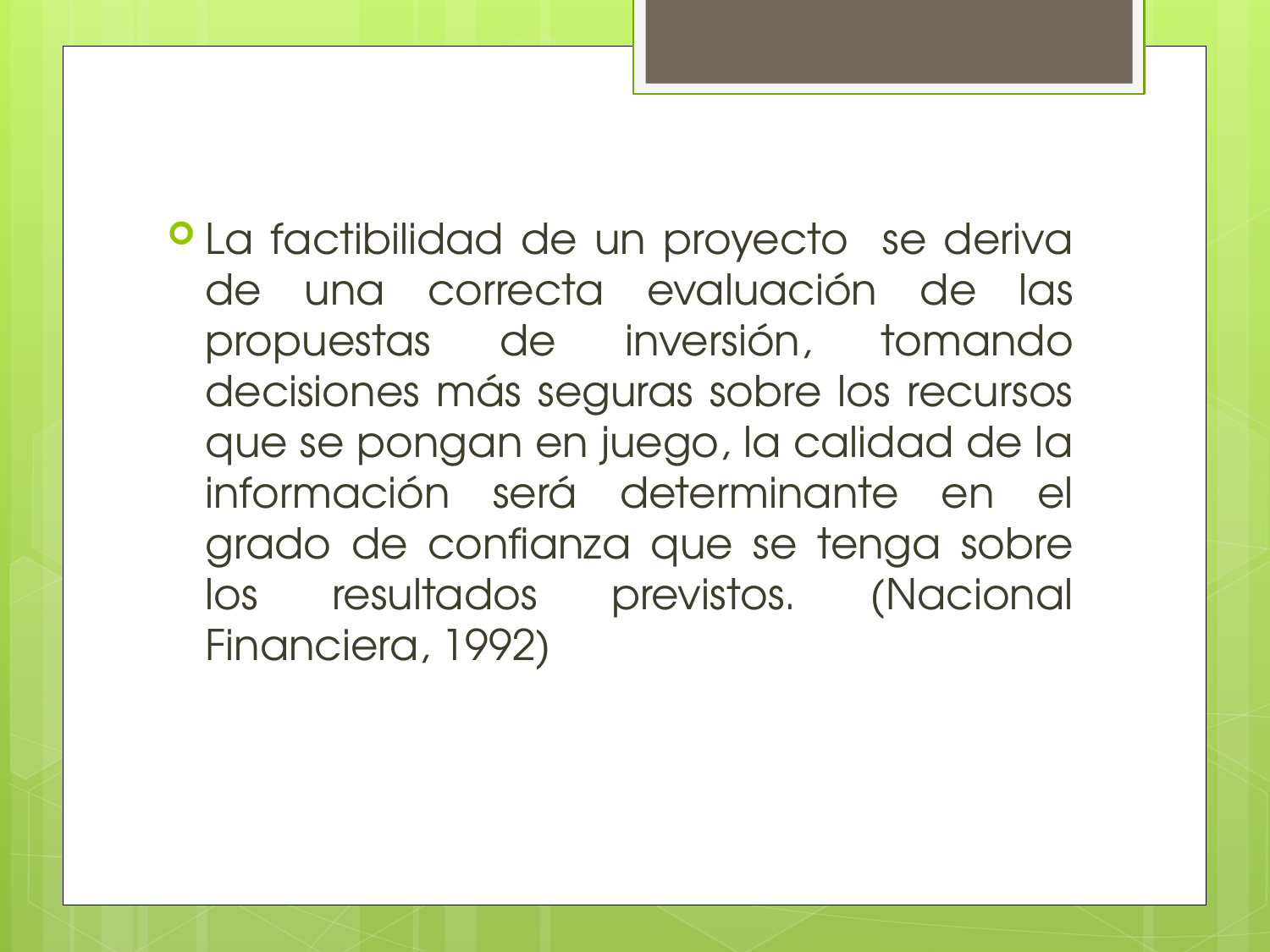

La factibilidad de un proyecto  se deriva de una correcta evaluación de las propuestas de inversión, tomando decisiones más seguras sobre los recursos que se pongan en juego, la calidad de la información será determinante en el grado de confianza que se tenga sobre los resultados previstos. (Nacional Financiera, 1992)